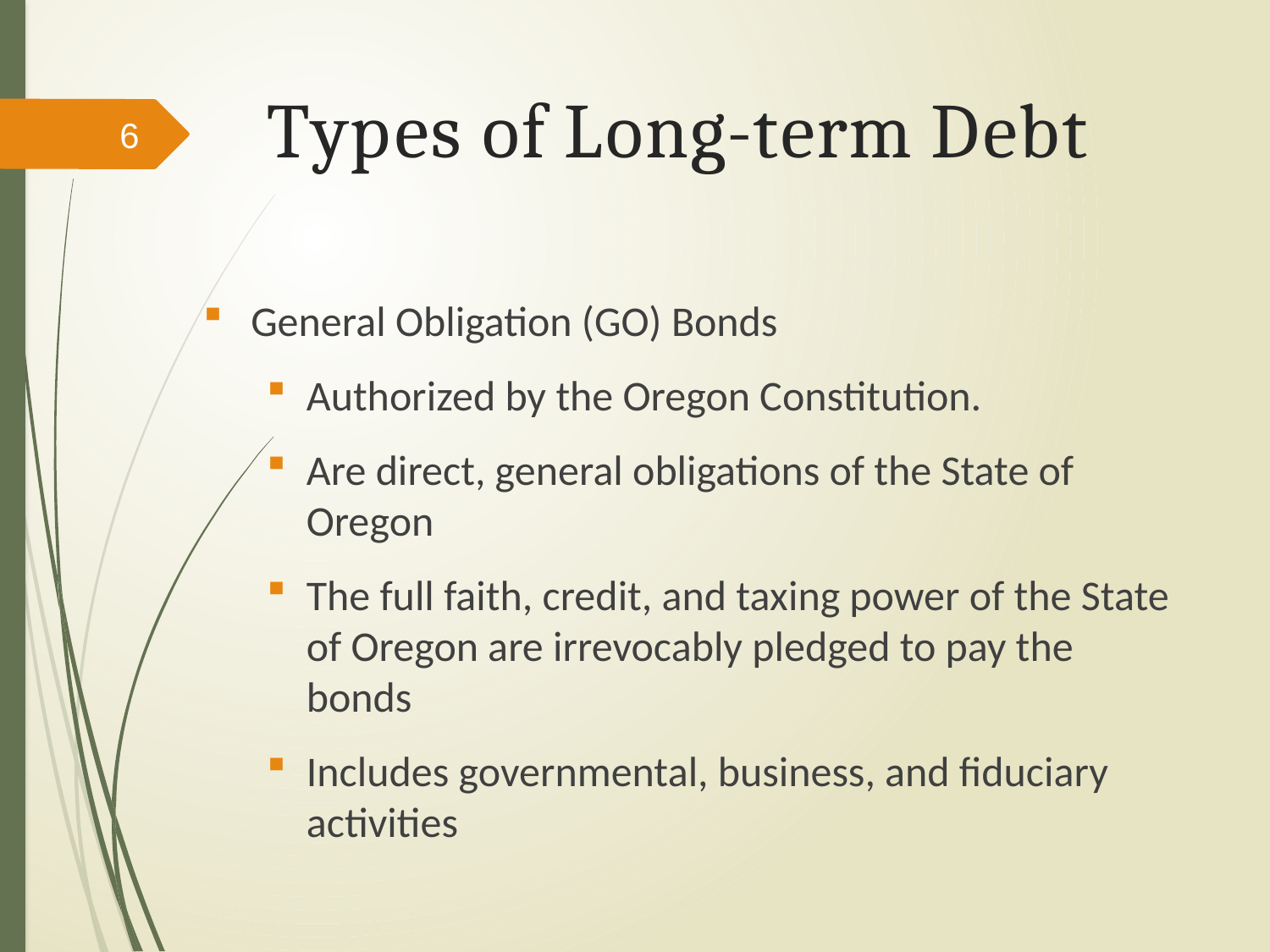

# Types of Long-term Debt
6
General Obligation (GO) Bonds
Authorized by the Oregon Constitution.
Are direct, general obligations of the State of Oregon
The full faith, credit, and taxing power of the State of Oregon are irrevocably pledged to pay the bonds
Includes governmental, business, and fiduciary activities